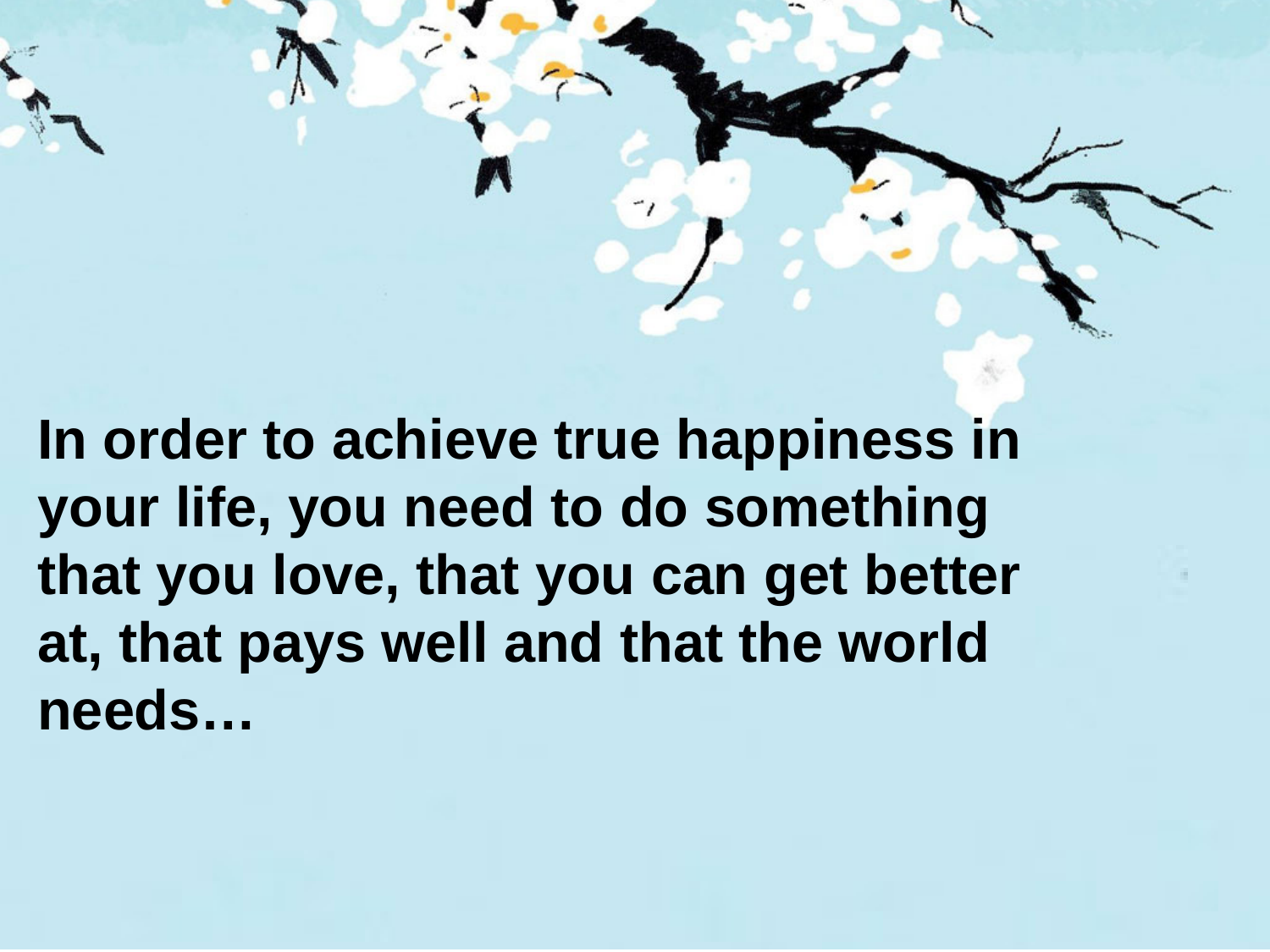

#
In order to achieve true happiness in your life, you need to do something  that you love, that you can get better at, that pays well and that the world needs…